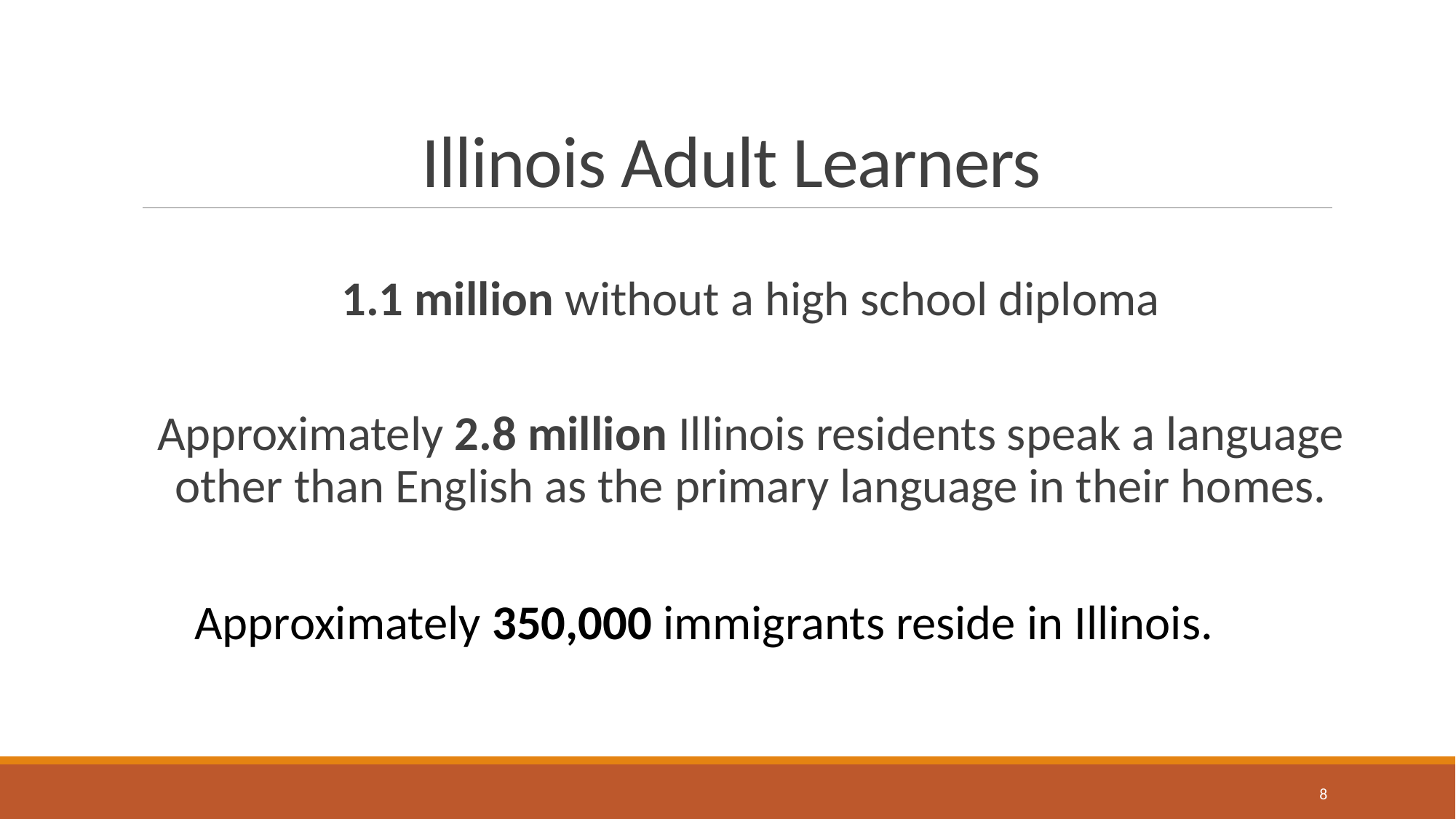

# Illinois Adult Learners
1.1 million without a high school diploma

Approximately 2.8 million Illinois residents speak a language other than English as the primary language in their homes.

Approximately 350,000 immigrants reside in Illinois.
8